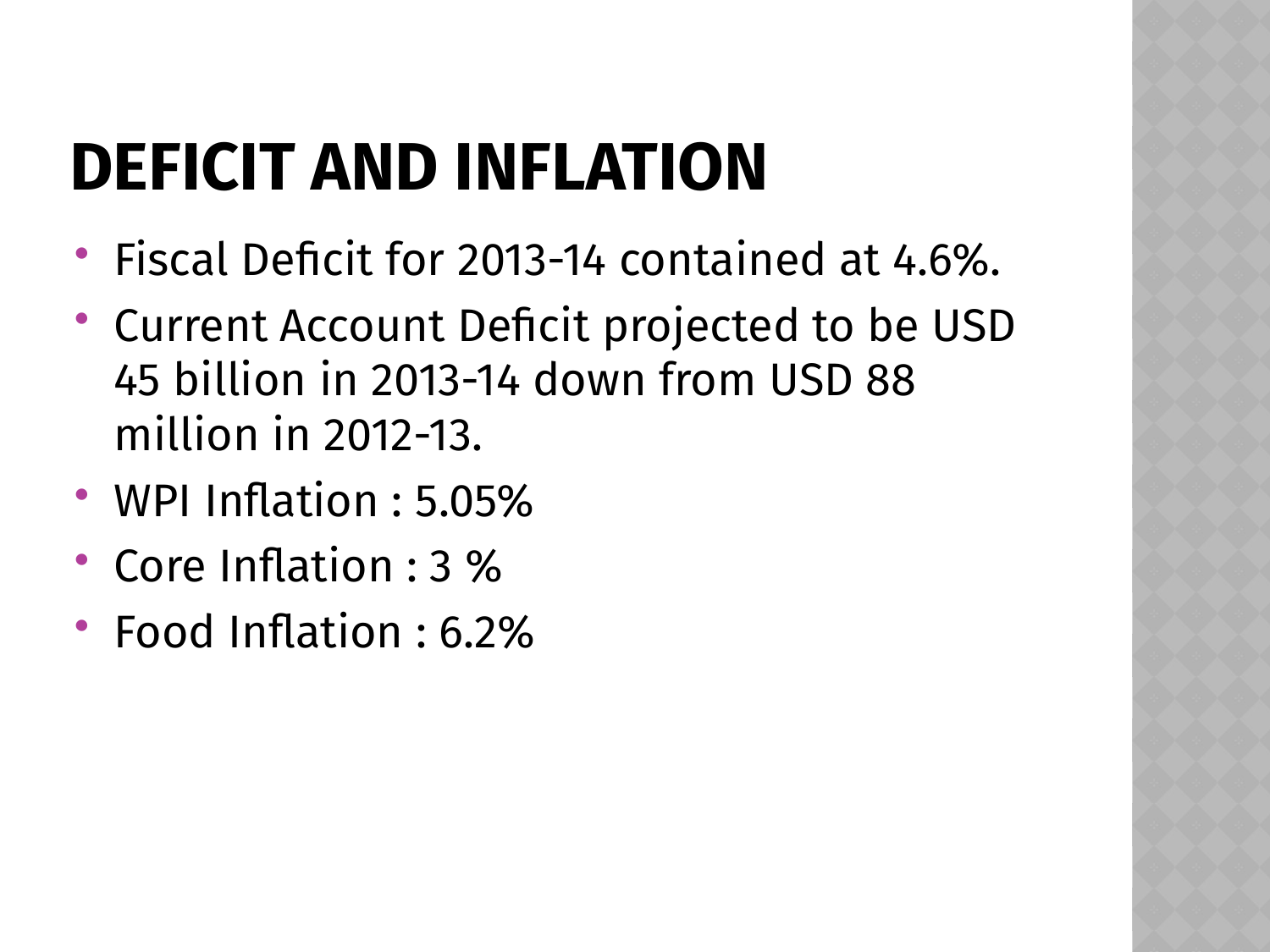

# DEFICIT AND INFLATION
Fiscal Deficit for 2013-14 contained at 4.6%.
Current Account Deficit projected to be USD 45 billion in 2013-14 down from USD 88 million in 2012-13.
WPI Inflation : 5.05%
Core Inflation : 3 %
Food Inflation : 6.2%